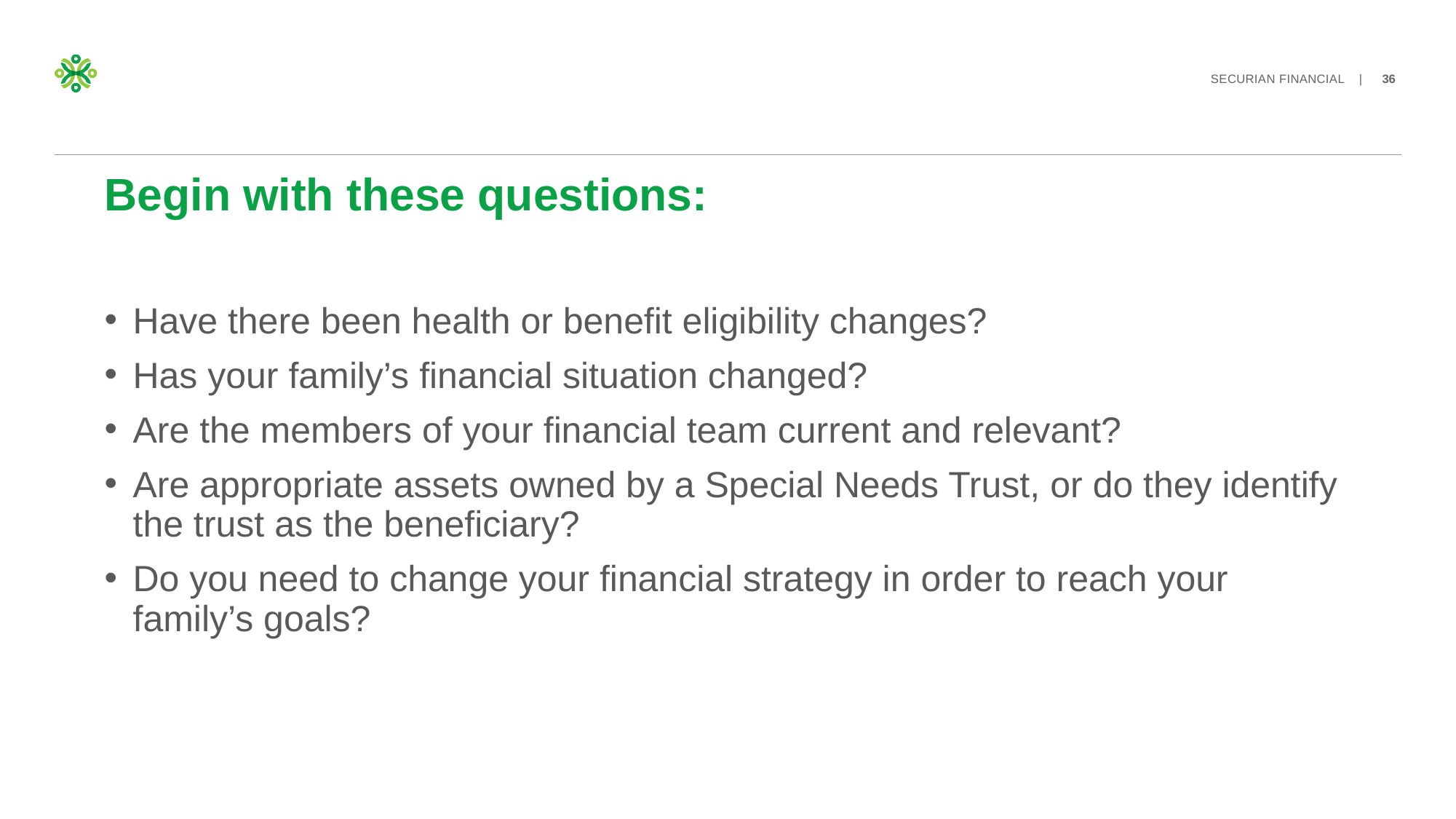

# Begin with these questions:
Have there been health or benefit eligibility changes?
Has your family’s financial situation changed?
Are the members of your financial team current and relevant?
Are appropriate assets owned by a Special Needs Trust, or do they identify the trust as the beneficiary?
Do you need to change your financial strategy in order to reach your family’s goals?